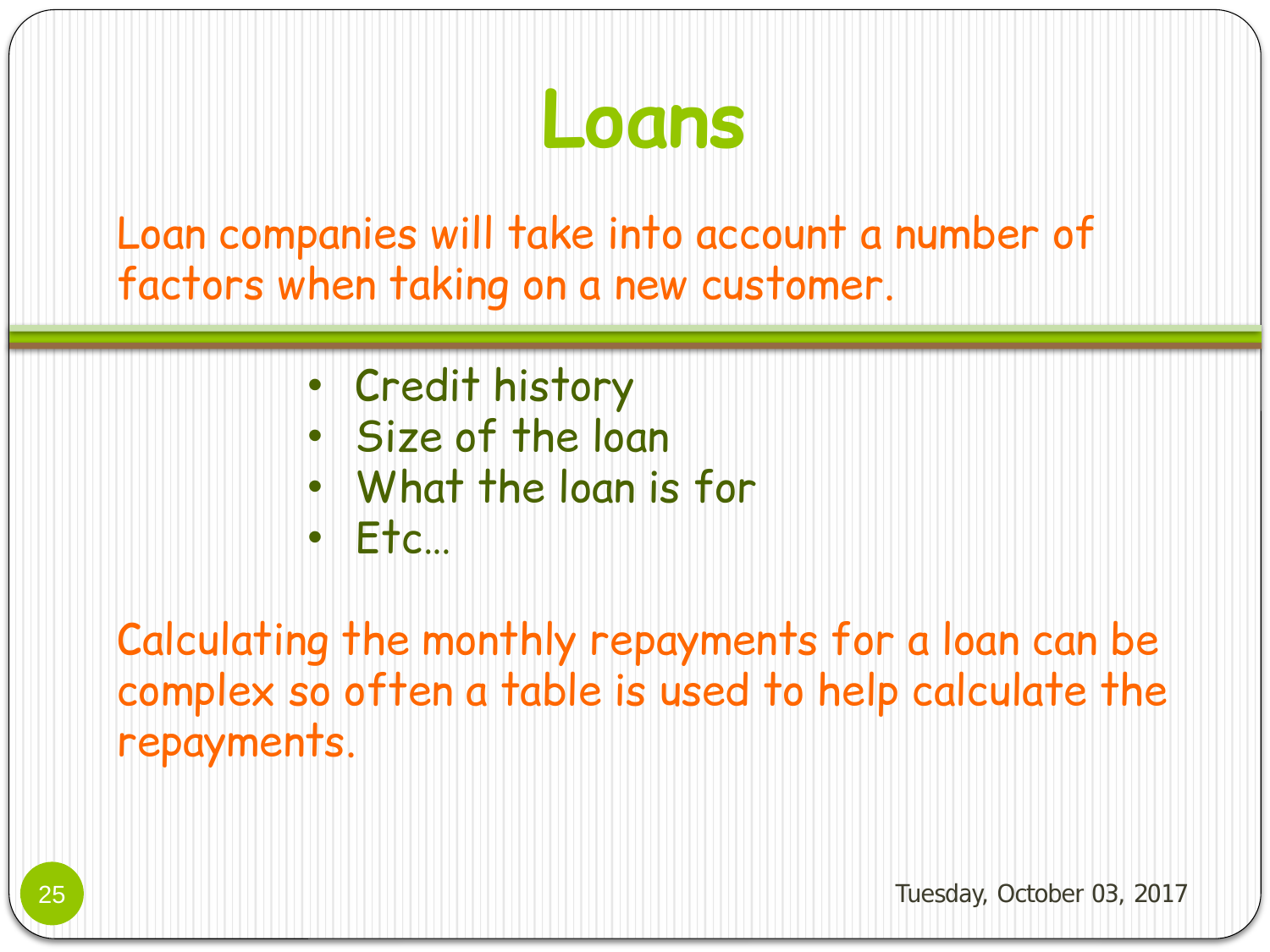

Loans
Loan companies will take into account a number of factors when taking on a new customer.

Credit history
Size of the loan
What the loan is for
Etc…

Calculating the monthly repayments for a loan can be complex so often a table is used to help calculate the repayments.
Tuesday, October 03, 2017
25